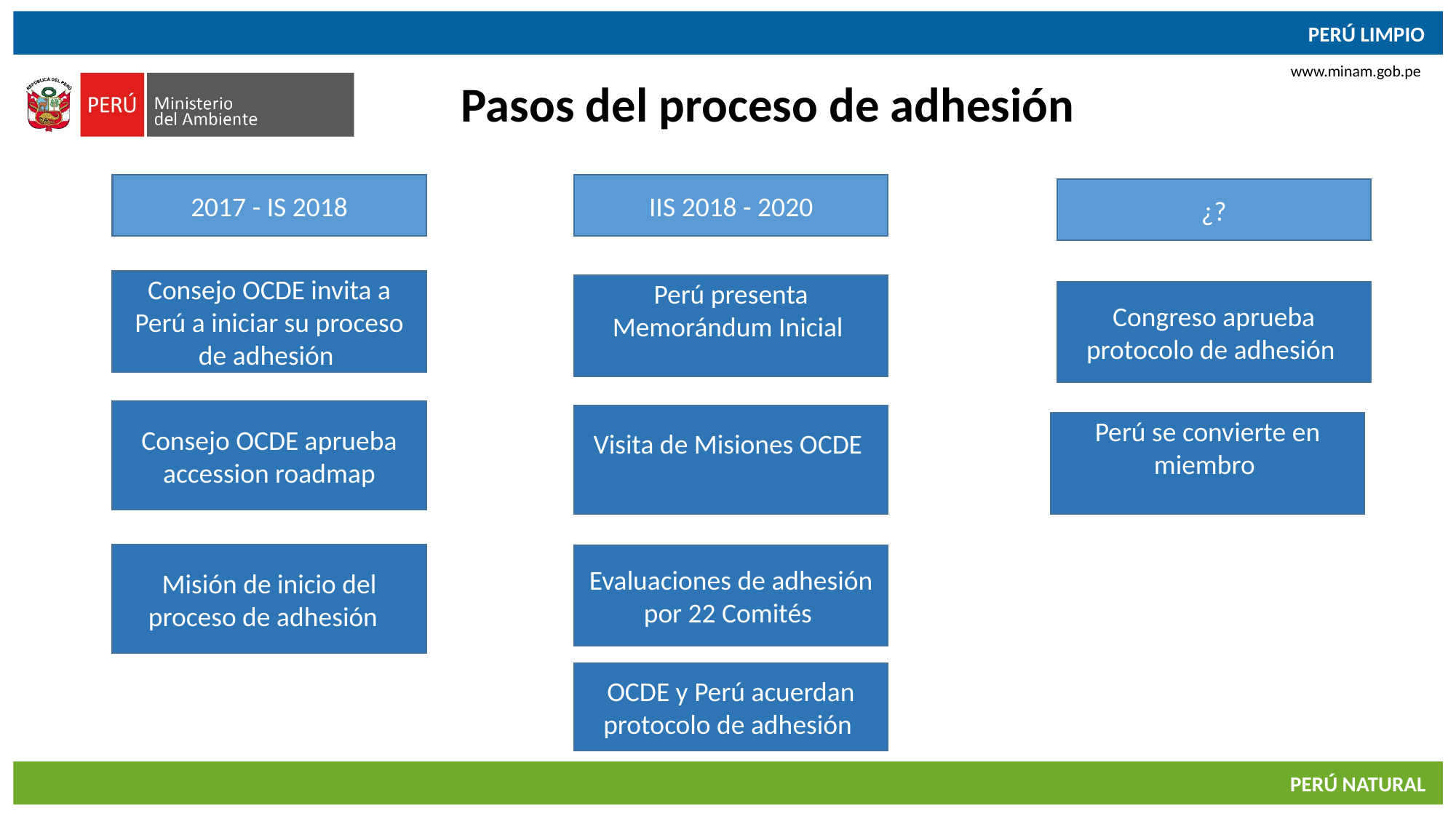

Pasos del proceso de adhesión
IIS 2018 - 2020
2017 - IS 2018
¿?
Consejo OCDE invita a Perú a iniciar su proceso de adhesión
Perú presenta Memorándum Inicial

Congreso aprueba protocolo de adhesión

Consejo OCDE aprueba accession roadmap
Visita de Misiones OCDE

Perú se convierte en miembro

Misión de inicio del proceso de adhesión

Evaluaciones de adhesión por 22 Comités

OCDE y Perú acuerdan protocolo de adhesión